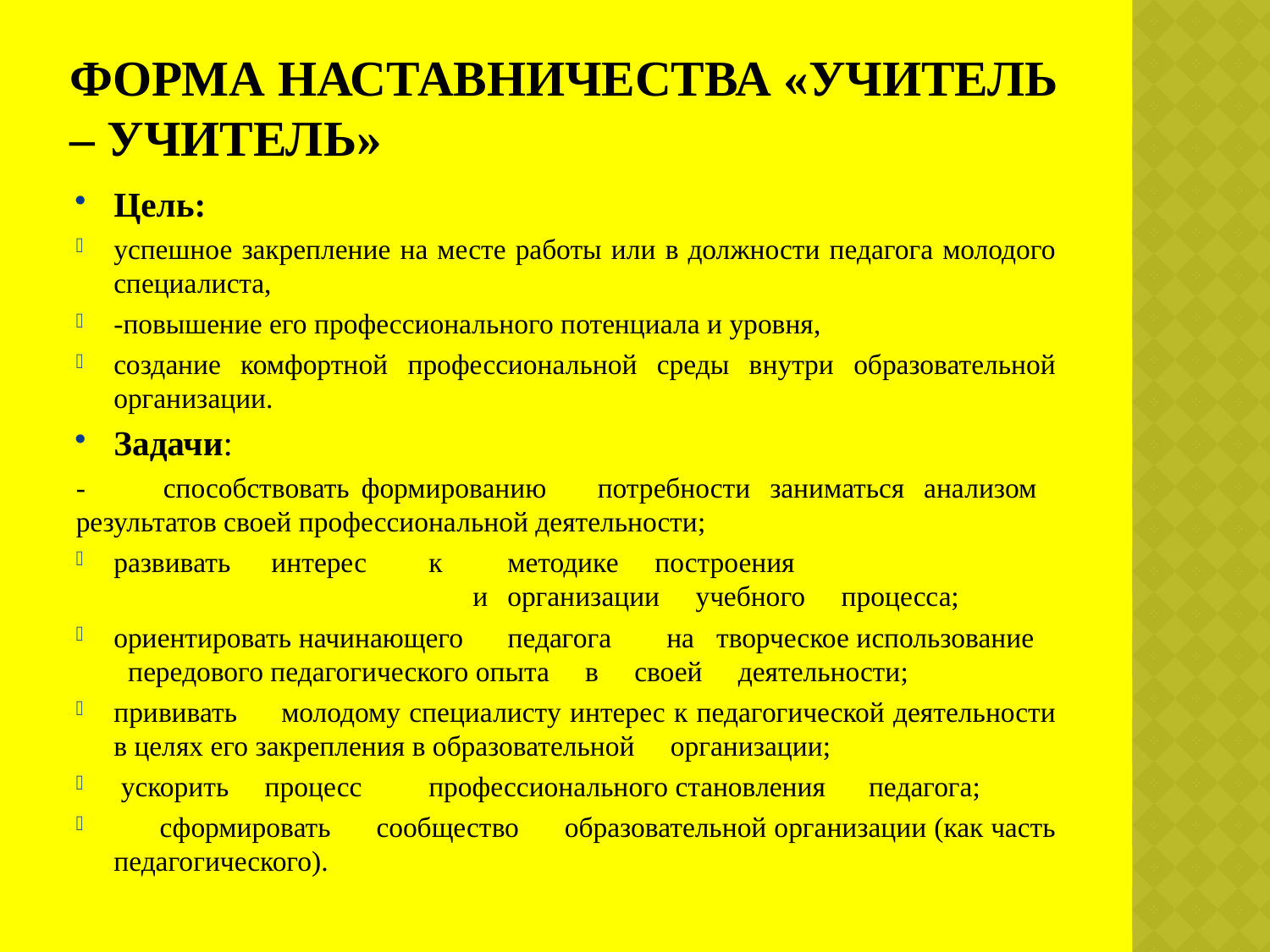

# Форма наставничества «учитель – учитель»
Цель:
успешное закрепление на месте работы или в должности педагога молодого специалиста,
-повышение его профессионального потенциала и уровня,
создание комфортной профессиональной среды внутри образовательной организации.
Задачи:
-    способствовать	формированию	потребности заниматься анализом  результатов своей профессиональной деятельности;
развивать	интерес	к	методике     построения                                                                                       и	организации     учебного     процесса;
ориентировать начинающего      педагога	на   творческое использование      передового педагогического опыта     в     своей     деятельности;
прививать     молодому специалисту интерес к педагогической деятельности в целях его закрепления в образовательной     организации;
 ускорить     процесс	профессионального становления      педагога;
      сформировать      сообщество      образовательной организации (как часть педагогического).